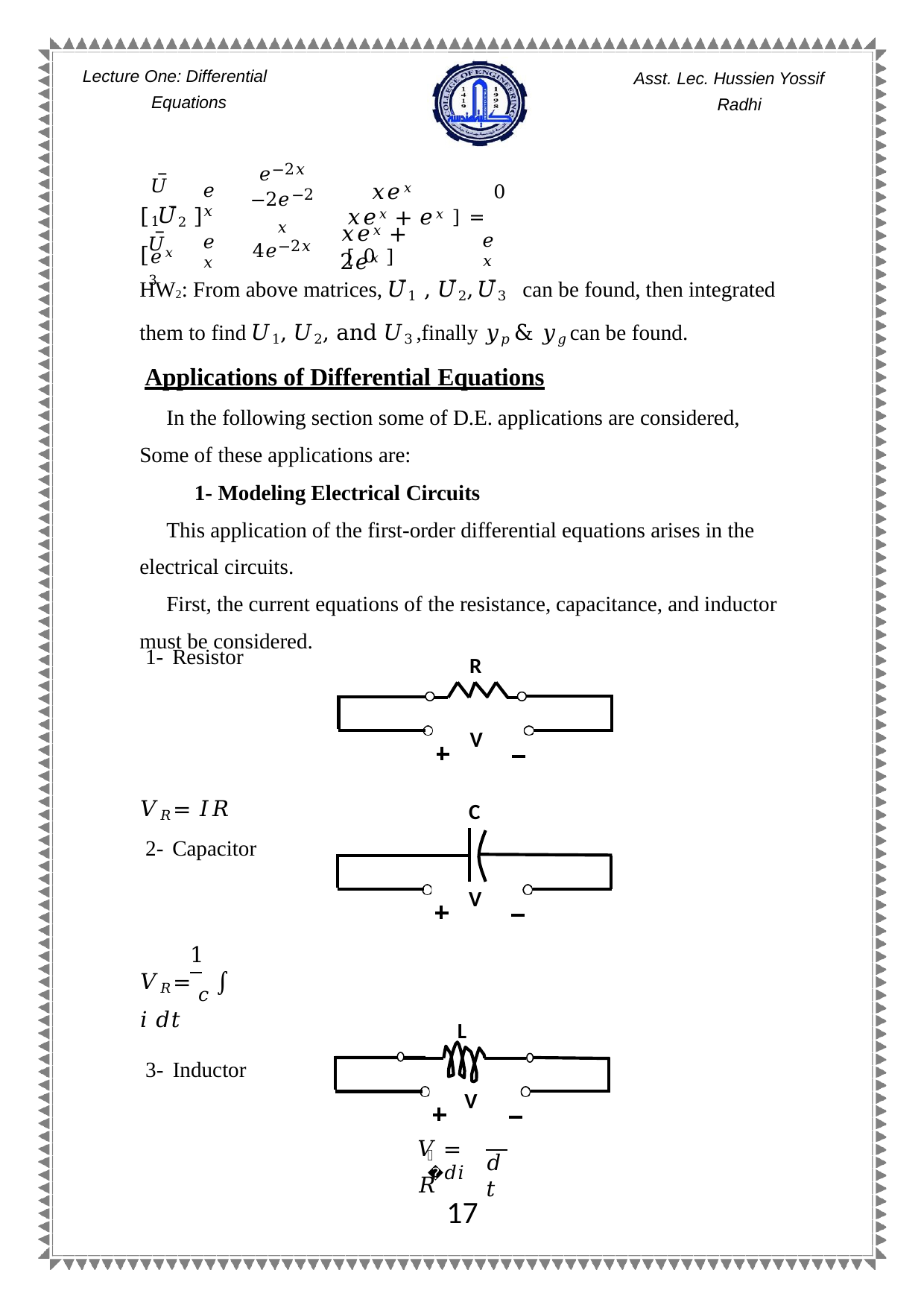

Lecture One: Differential  Equations
Asst. Lec. Hussien Yossif  Radhi
𝑈̅1
𝑒𝑥
𝑒−2𝑥
−2𝑒−2𝑥
4𝑒−2𝑥
𝑥𝑒𝑥	0
[ 𝑈̅2 ] [𝑒𝑥
𝑥𝑒𝑥 + 𝑒𝑥 ] = [ 0 ]
𝑒𝑥
𝑒𝑥
𝑈̅3
𝑥𝑒𝑥 + 2𝑒𝑥
HW2: From above matrices, 𝑈̅1 , 𝑈̅2, 𝑈̅3 can be found, then integrated  them to find 𝑈1, 𝑈2, and 𝑈3 ,finally 𝑦𝑝 & 𝑦𝑔 can be found.
Applications of Differential Equations
In the following section some of D.E. applications are considered,  Some of these applications are:
1- Modeling Electrical Circuits
This application of the first-order differential equations arises in the  electrical circuits.
First, the current equations of the resistance, capacitance, and inductor  must be considered.
1- Resistor
R

V

𝑉𝑅 = 𝐼𝑅
2- Capacitor
C

V

1
𝑉𝑅 = 𝑐 ∫ 𝑖 𝑑𝑡
3- Inductor

L

V

𝑉 = 𝑅 𝑑𝑖
𝑅
𝑑𝑡

17